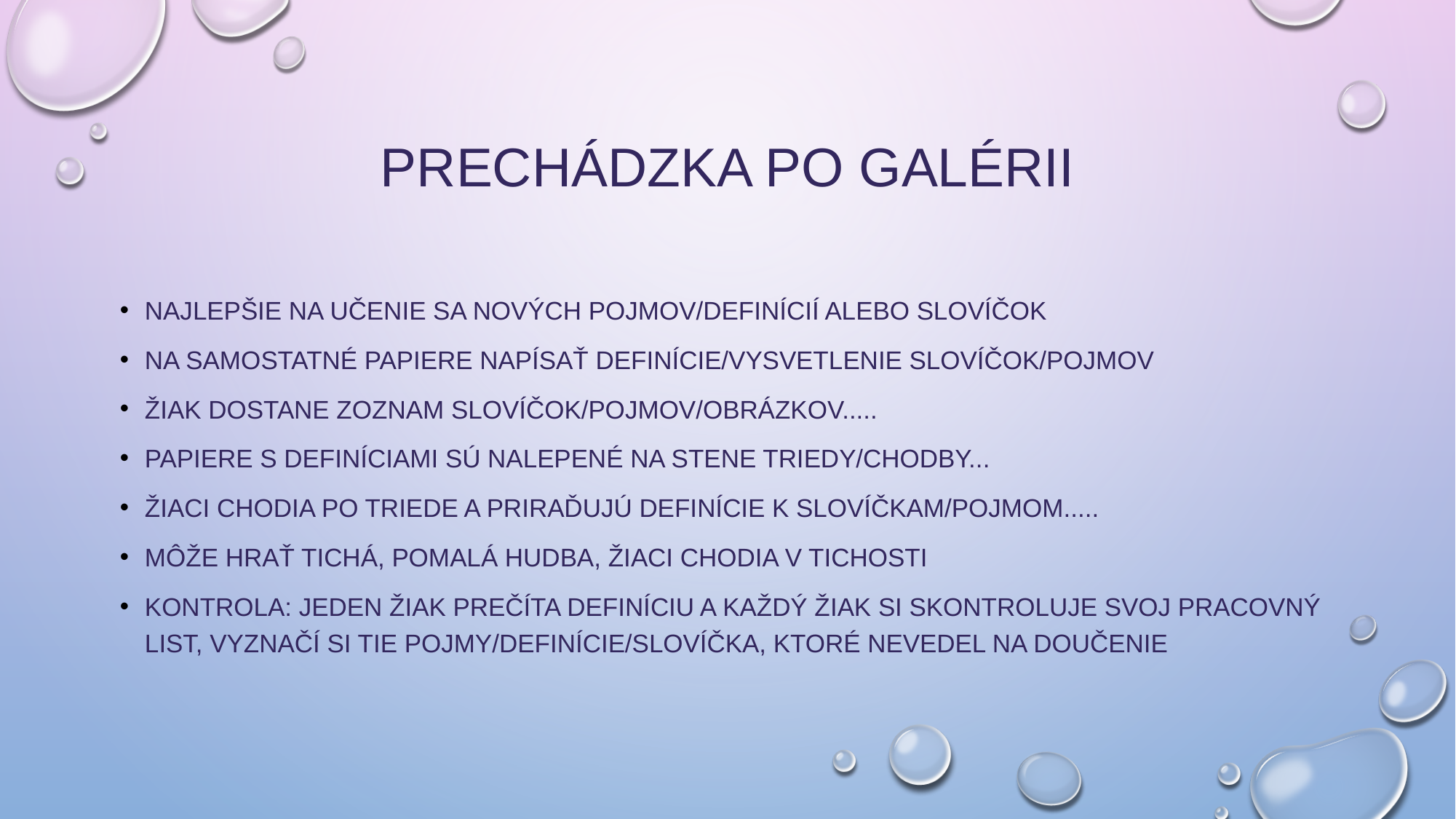

# Prechádzka po galérii
Najlepšie na učenie sa nových pojmov/definícií alebo slovíčok
Na samostatné papiere napísať definície/vysvetlenie slovíčok/pojmov
Žiak dostane zoznam slovíčok/pojmov/obrázkov.....
Papiere s definíciami sú nalepené na stene triedy/chodby...
Žiaci chodia po triede a priraďujú definície k slovíčkam/pojmom.....
Môže hrať tichá, pomalá hudba, žiaci chodia v tichosti
Kontrola: jeden žiak prečíta definíciu a každý žiak si skontroluje svoj pracovný list, vyznačí si tie pojmy/definície/slovíčka, ktoré nevedel na doučenie